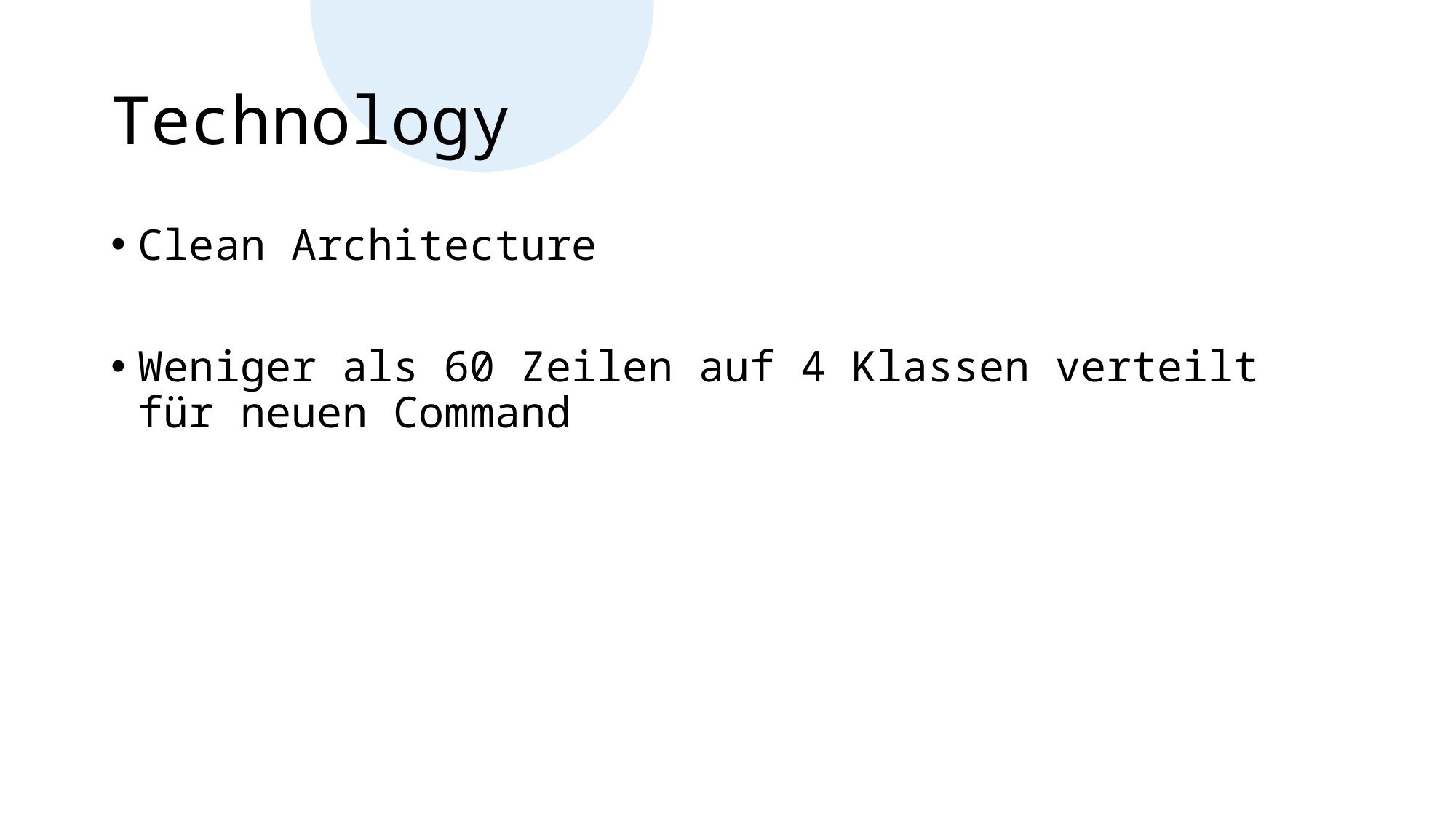

# Technology
Clean Architecture

Weniger als 60 Zeilen auf 4 Klassen verteilt für neuen Command